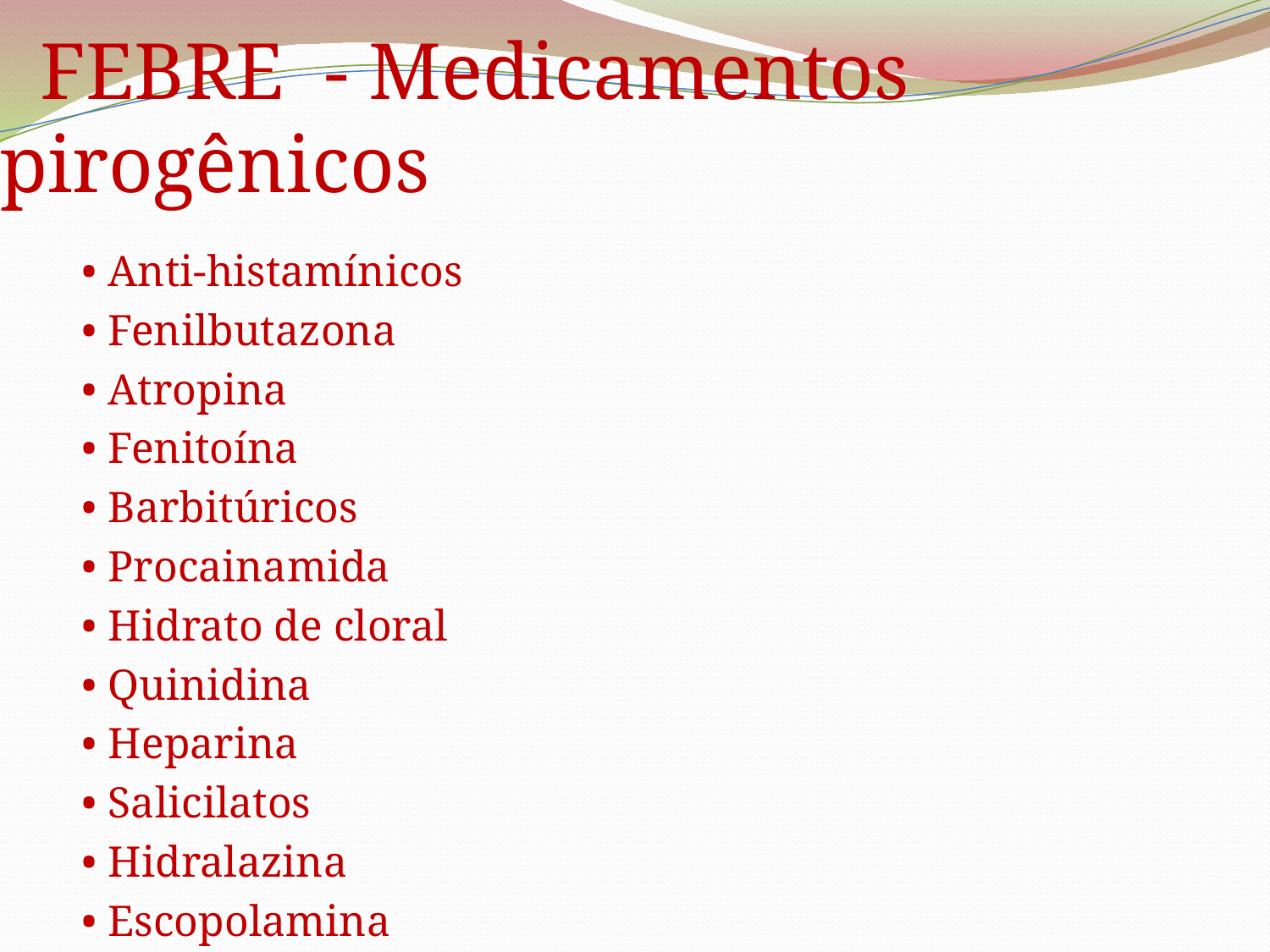

# FEBRE  - Medicamentos pirogênicos
• Anti-histamínicos
• Fenilbutazona
• Atropina
• Fenitoína
• Barbitúricos
• Procainamida
• Hidrato de cloral
• Quinidina
• Heparina
• Salicilatos
• Hidralazina
• Escopolamina